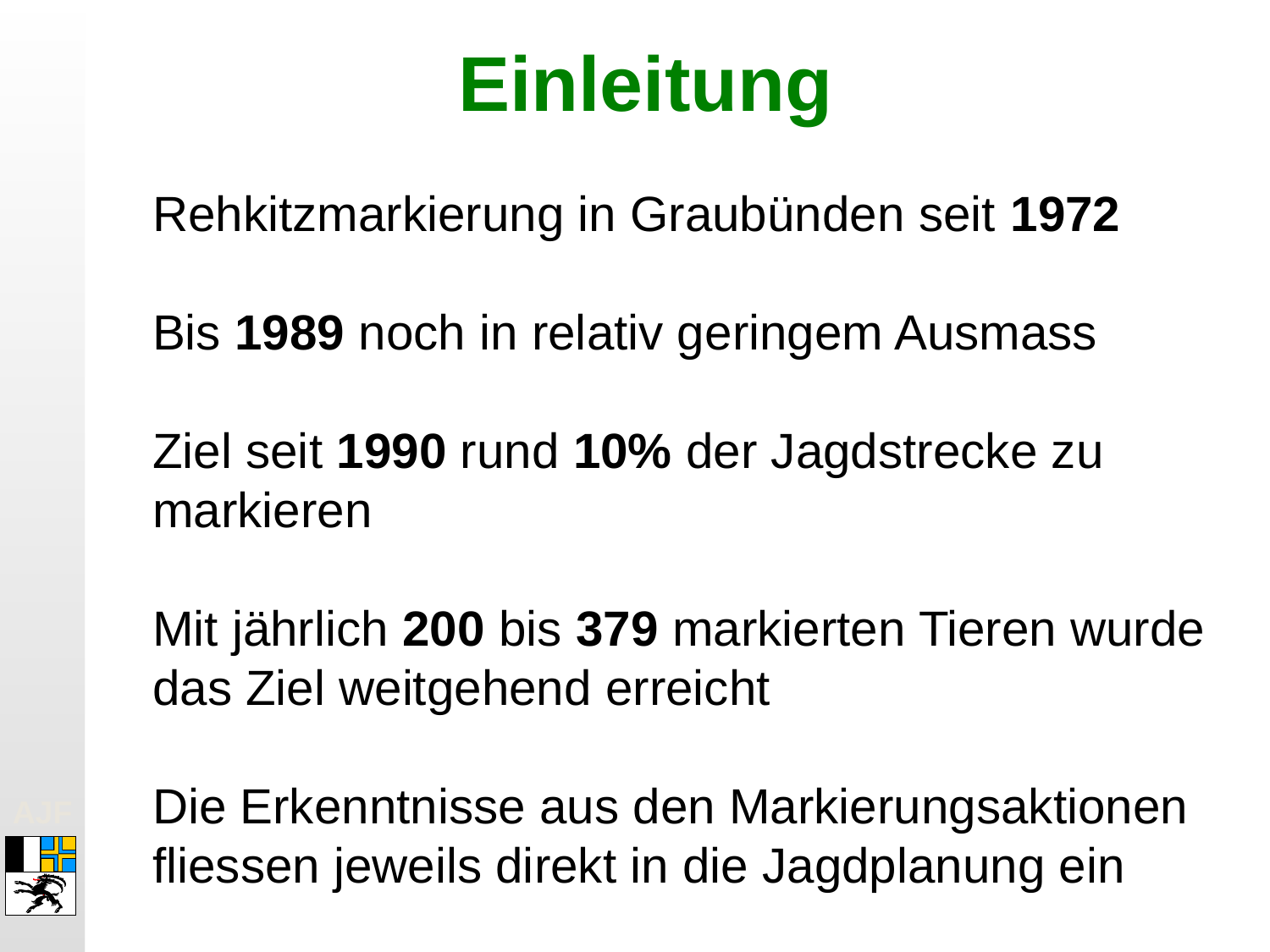

Einleitung
Rehkitzmarkierung in Graubünden seit 1972

Bis 1989 noch in relativ geringem Ausmass

Ziel seit 1990 rund 10% der Jagdstrecke zu markieren

Mit jährlich 200 bis 379 markierten Tieren wurde das Ziel weitgehend erreicht

Die Erkenntnisse aus den Markierungsaktionen fliessen jeweils direkt in die Jagdplanung ein